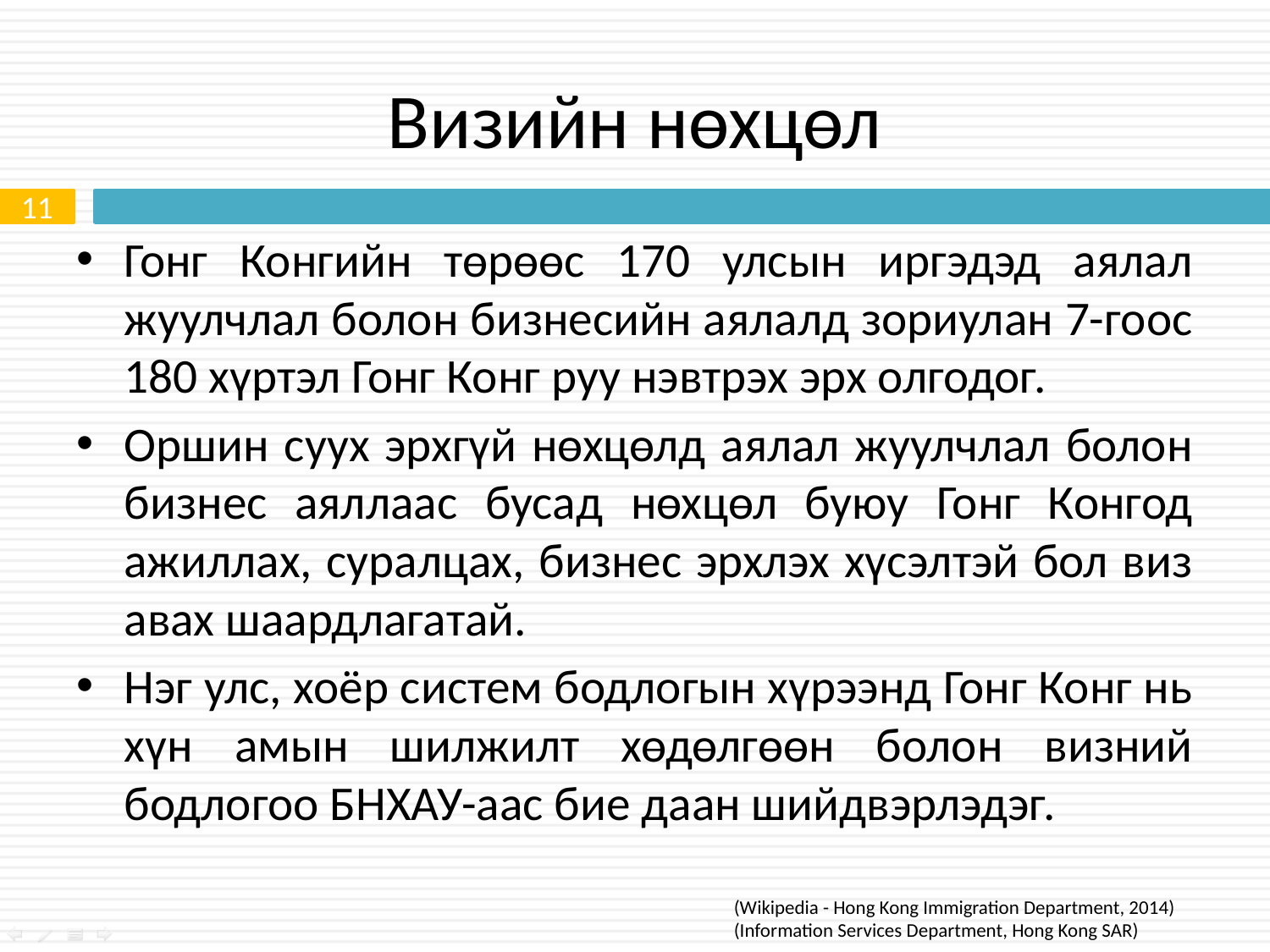

# Визийн нөхцөл
11

Гонг Конгийн төрөөс 170 улсын иргэдэд аялал жуулчлал болон бизнесийн аялалд зориулан 7-гоос 180 хүртэл Гонг Конг руу нэвтрэх эрх олгодог.
Оршин суух эрхгүй нөхцөлд аялал жуулчлал болон бизнес аяллаас бусад нөхцөл буюу Гонг Конгод ажиллах, суралцах, бизнес эрхлэх хүсэлтэй бол виз авах шаардлагатай.
Нэг улс, хоёр систем бодлогын хүрээнд Гонг Конг нь хүн амын шилжилт хөдөлгөөн болон визний бодлогоо БНХАУ-аас бие даан шийдвэрлэдэг.
(Wikipedia - Hong Kong Immigration Department, 2014)
(Information Services Department, Hong Kong SAR)